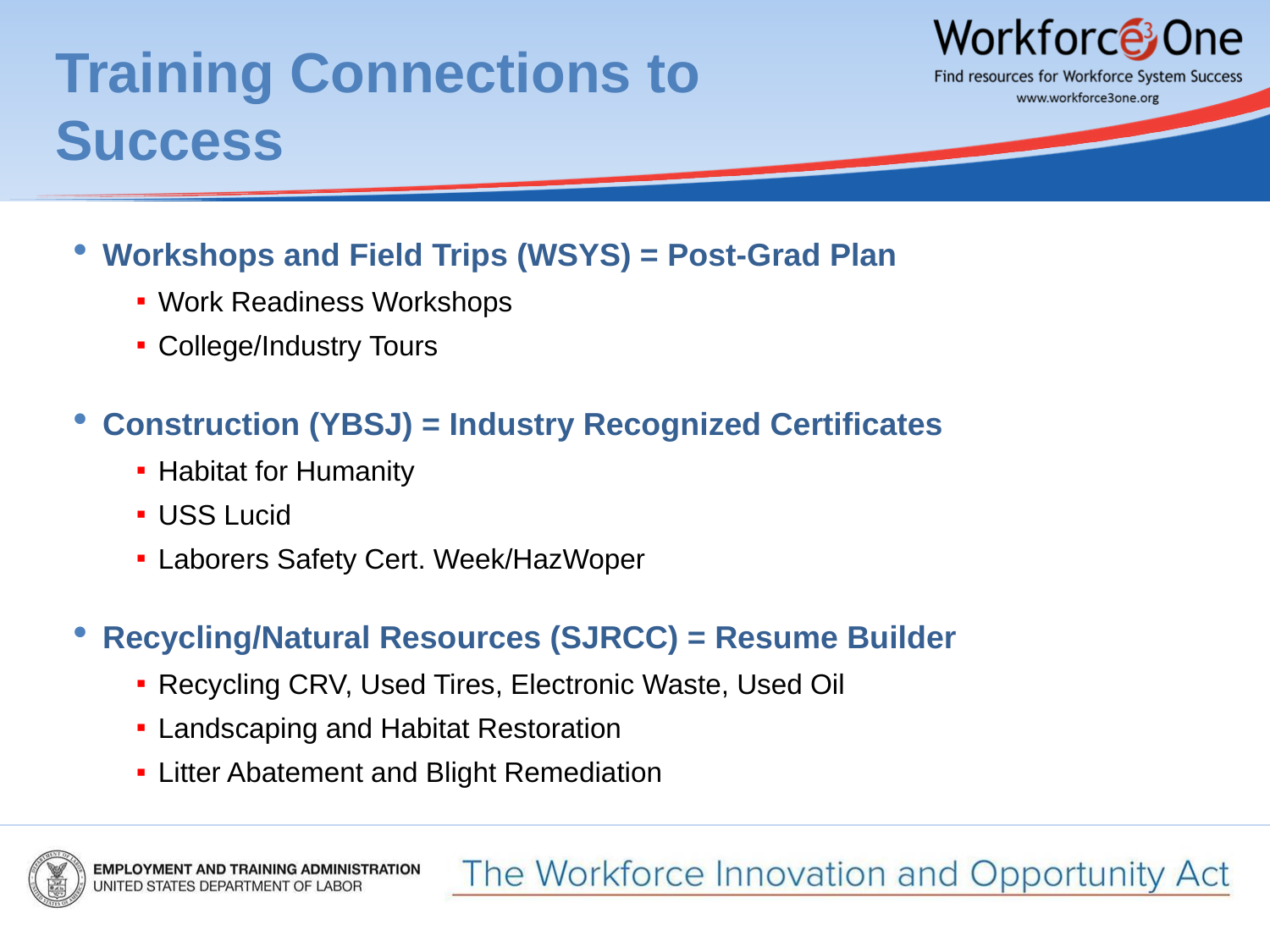

# Training Connections to Success
Workshops and Field Trips (WSYS) = Post-Grad Plan
Work Readiness Workshops
College/Industry Tours
Construction (YBSJ) = Industry Recognized Certificates
Habitat for Humanity
USS Lucid
Laborers Safety Cert. Week/HazWoper
Recycling/Natural Resources (SJRCC) = Resume Builder
Recycling CRV, Used Tires, Electronic Waste, Used Oil
Landscaping and Habitat Restoration
Litter Abatement and Blight Remediation